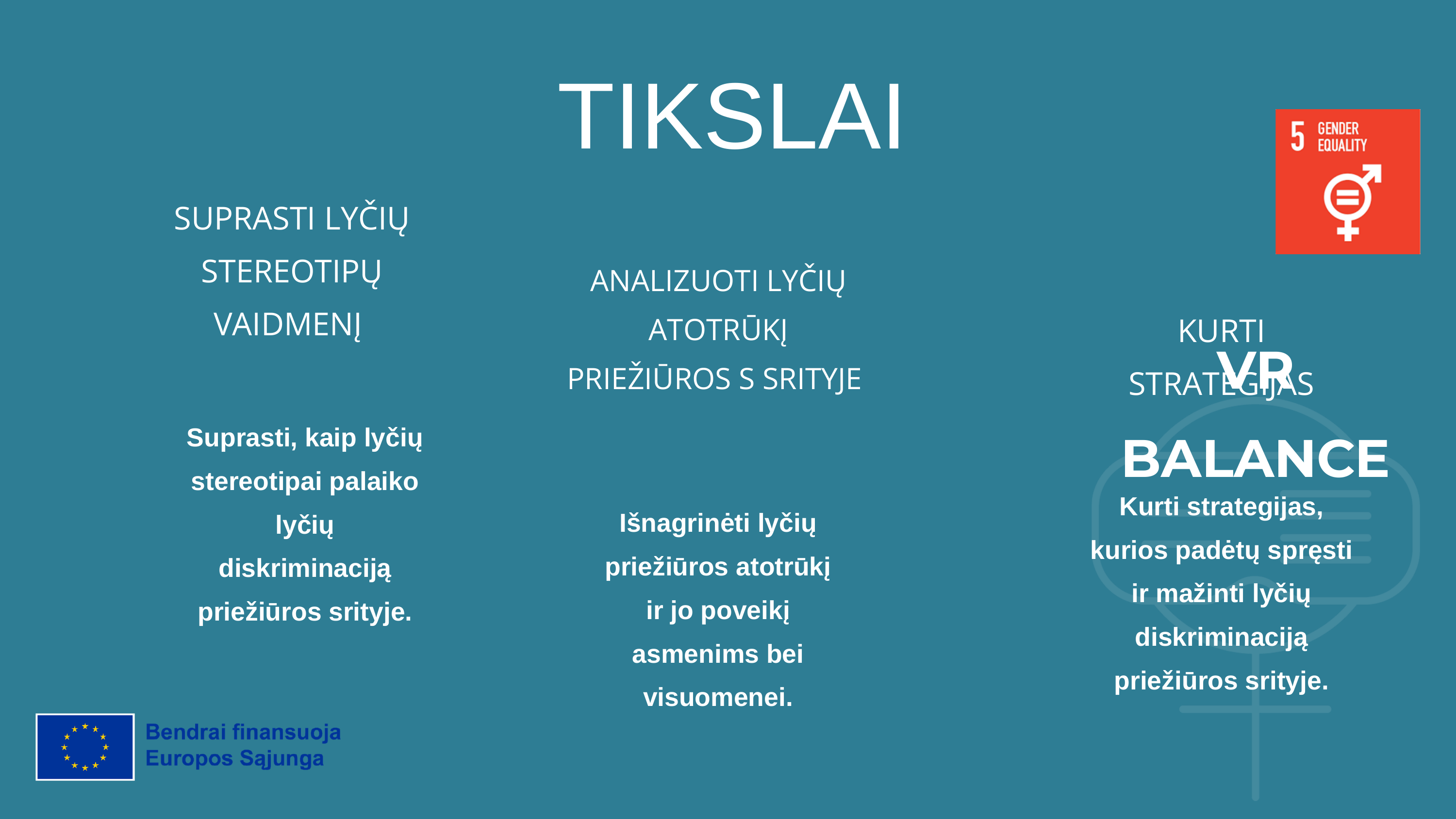

TIKSLAI

SUPRASTI LYČIŲ STEREOTIPŲ VAIDMENĮ

Suprasti, kaip lyčių stereotipai palaiko lyčių diskriminaciją priežiūros srityje.

ANALIZUOTI LYČIŲ ATOTRŪKĮ PRIEŽIŪROS S SRITYJE

Išnagrinėti lyčių priežiūros atotrūkį ir jo poveikį asmenims bei visuomenei.

KURTI STRATEGIJAS

Kurti strategijas, kurios padėtų spręsti ir mažinti lyčių diskriminaciją priežiūros srityje.
VR BALANCE